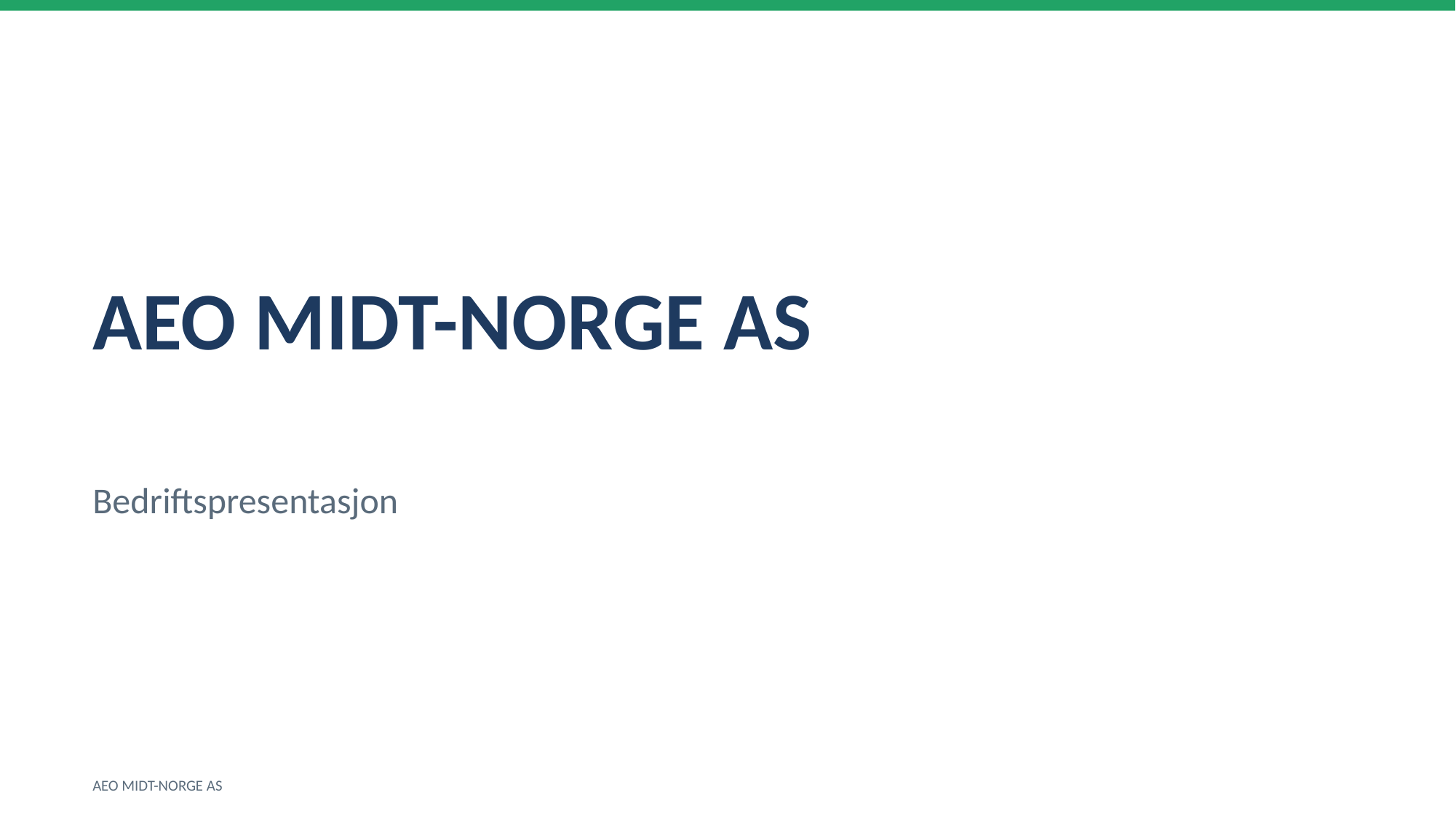

AEO MIDT-NORGE AS
Bedriftspresentasjon
AEO MIDT-NORGE AS